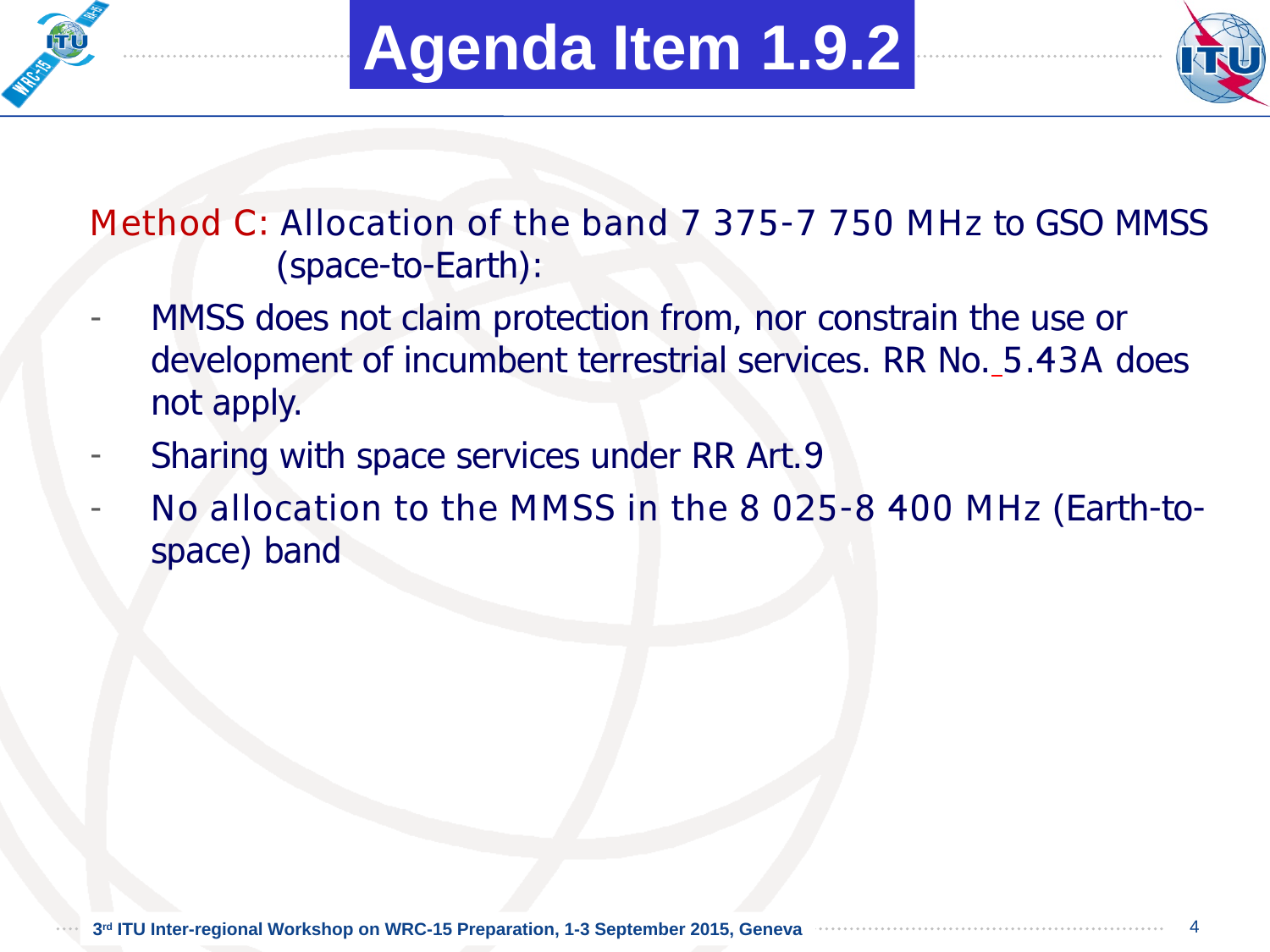

Agenda Item 1.9.2

Method C: Allocation of the band 7 375-7 750 MHz to GSO MMSS (space-to-Earth):
MMSS does not claim protection from, nor constrain the use or development of incumbent terrestrial services. RR No. 5.43A does not apply.
Sharing with space services under RR Art.9
No allocation to the MMSS in the 8 025-8 400 MHz (Earth-to-space) band

4